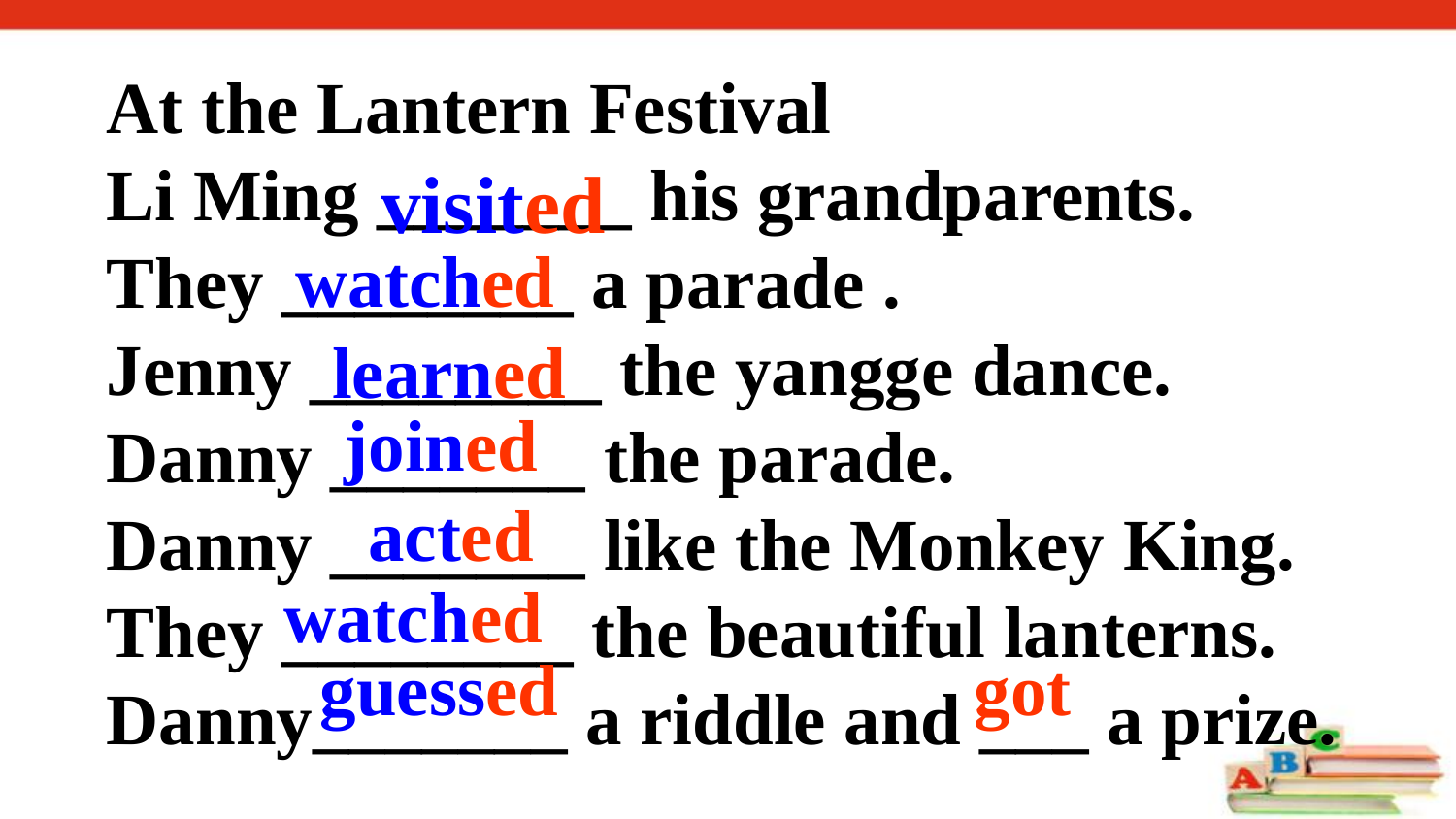

At the Lantern Festival
Li Ming _______ his grandparents.
They ________ a parade .
Jenny ________ the yangge dance.
Danny _______ the parade.
Danny _______ like the Monkey King.
They ________ the beautiful lanterns.
Danny_______ a riddle and ___ a prize.
visited
watched
learned
joined
acted
watched
guessed
got